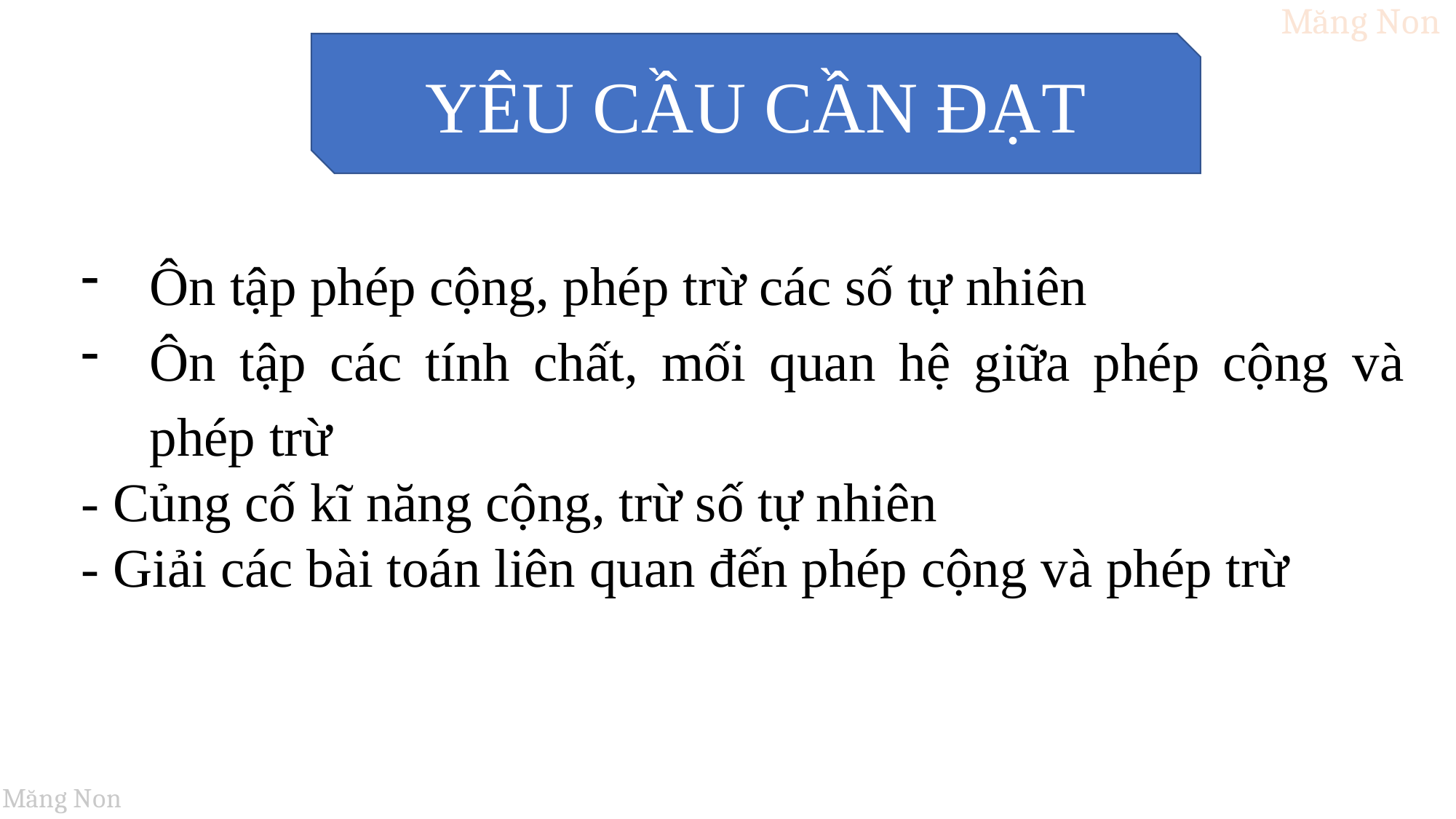

YÊU CẦU CẦN ĐẠT
Ôn tập phép cộng, phép trừ các số tự nhiên
Ôn tập các tính chất, mối quan hệ giữa phép cộng và phép trừ
- Củng cố kĩ năng cộng, trừ số tự nhiên
- Giải các bài toán liên quan đến phép cộng và phép trừ